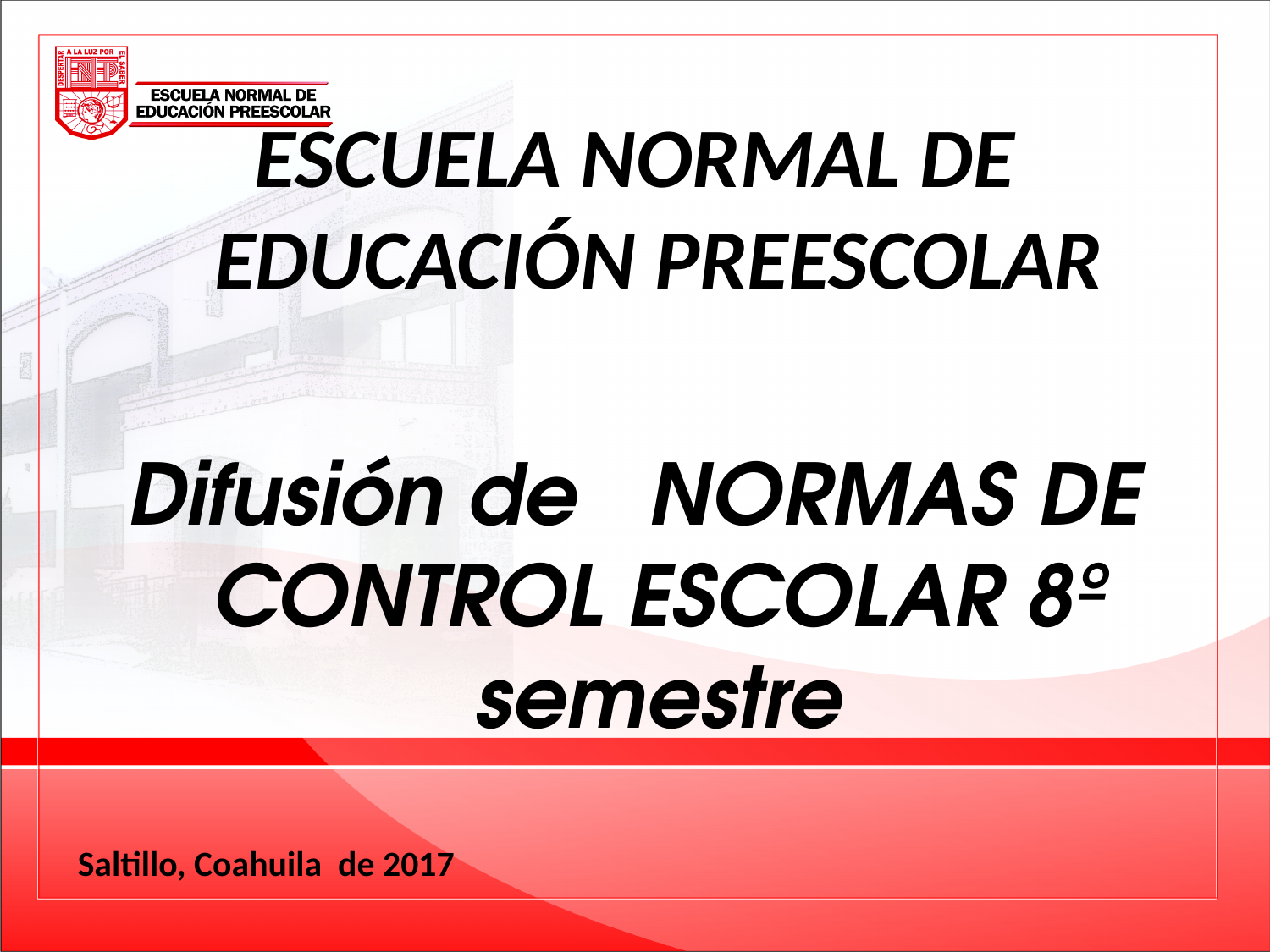

ESCUELA NORMAL DE EDUCACIÓN PREESCOLAR

Difusión de   NORMAS DE CONTROL ESCOLAR 8º semestre

Saltillo, Coahuila  de 2017